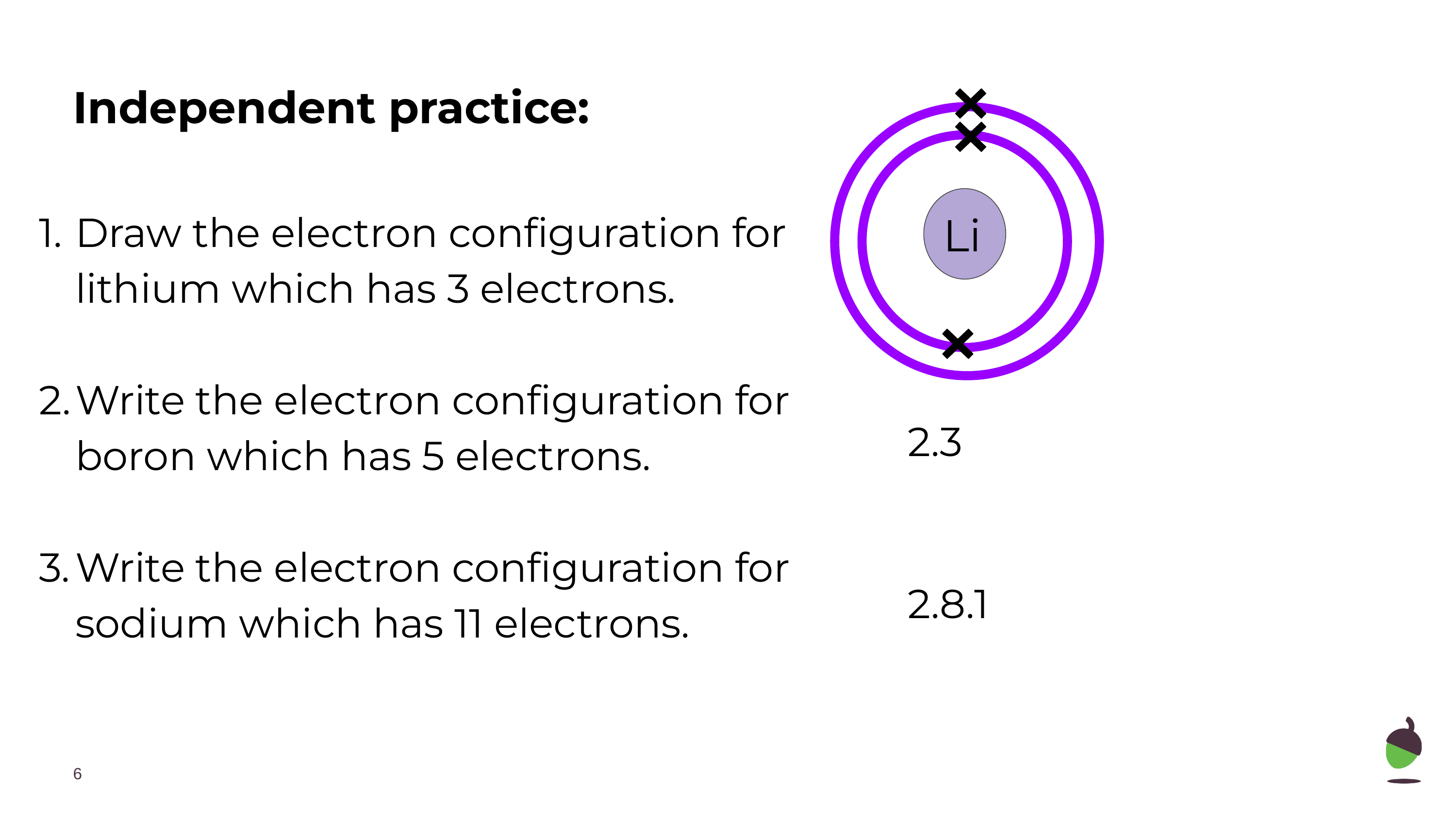

# Independent practice:

Li
Draw the electron configuration for lithium which has 3 electrons.

Write the electron configuration for boron which has 5 electrons.

Write the electron configuration for sodium which has 11 electrons.

2.3
2.8.1
6